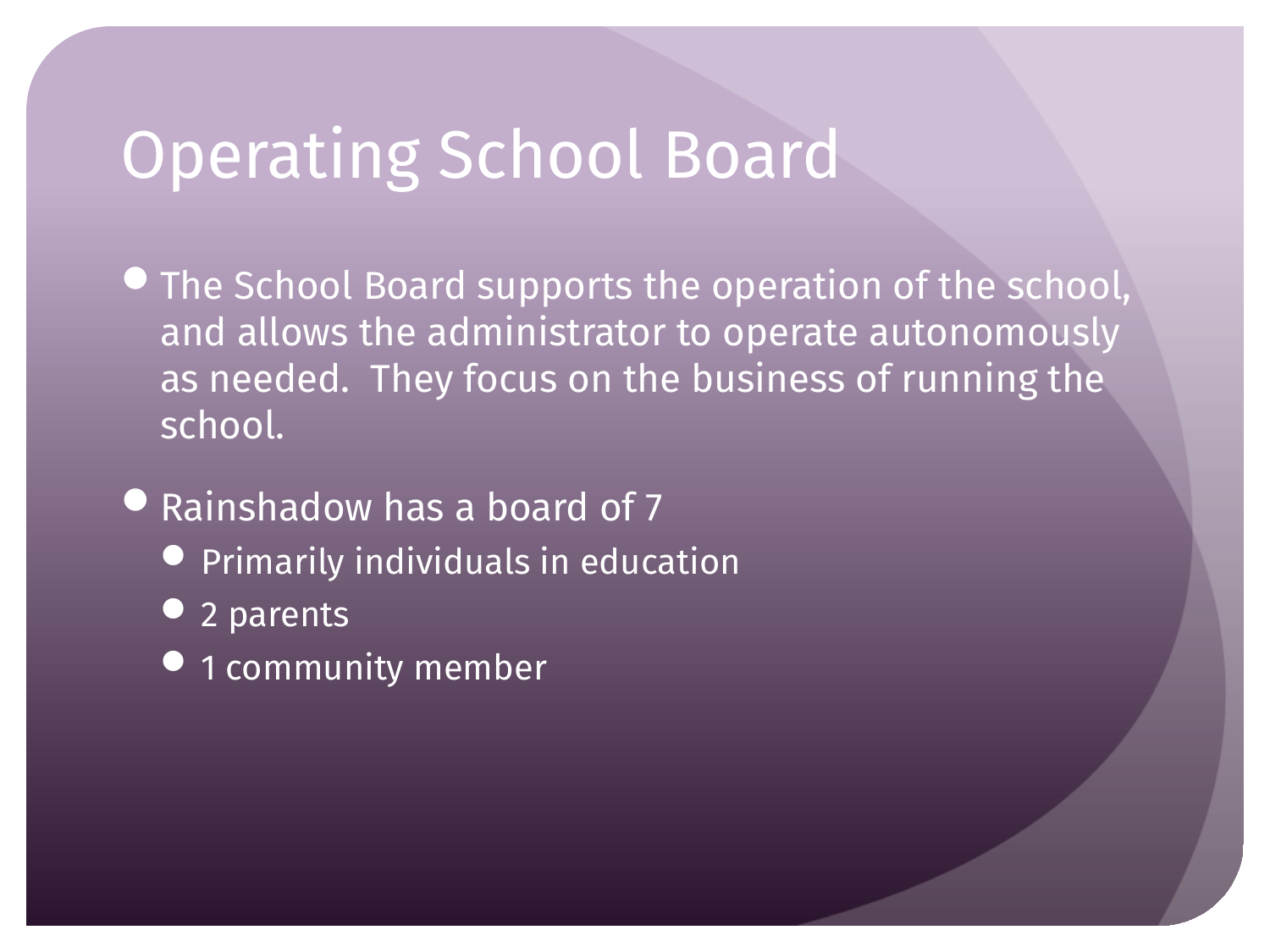

# Operating School Board
The School Board supports the operation of the school, and allows the administrator to operate autonomously as needed.  They focus on the business of running the school.
Rainshadow has a board of 7
Primarily individuals in education
2 parents
1 community member